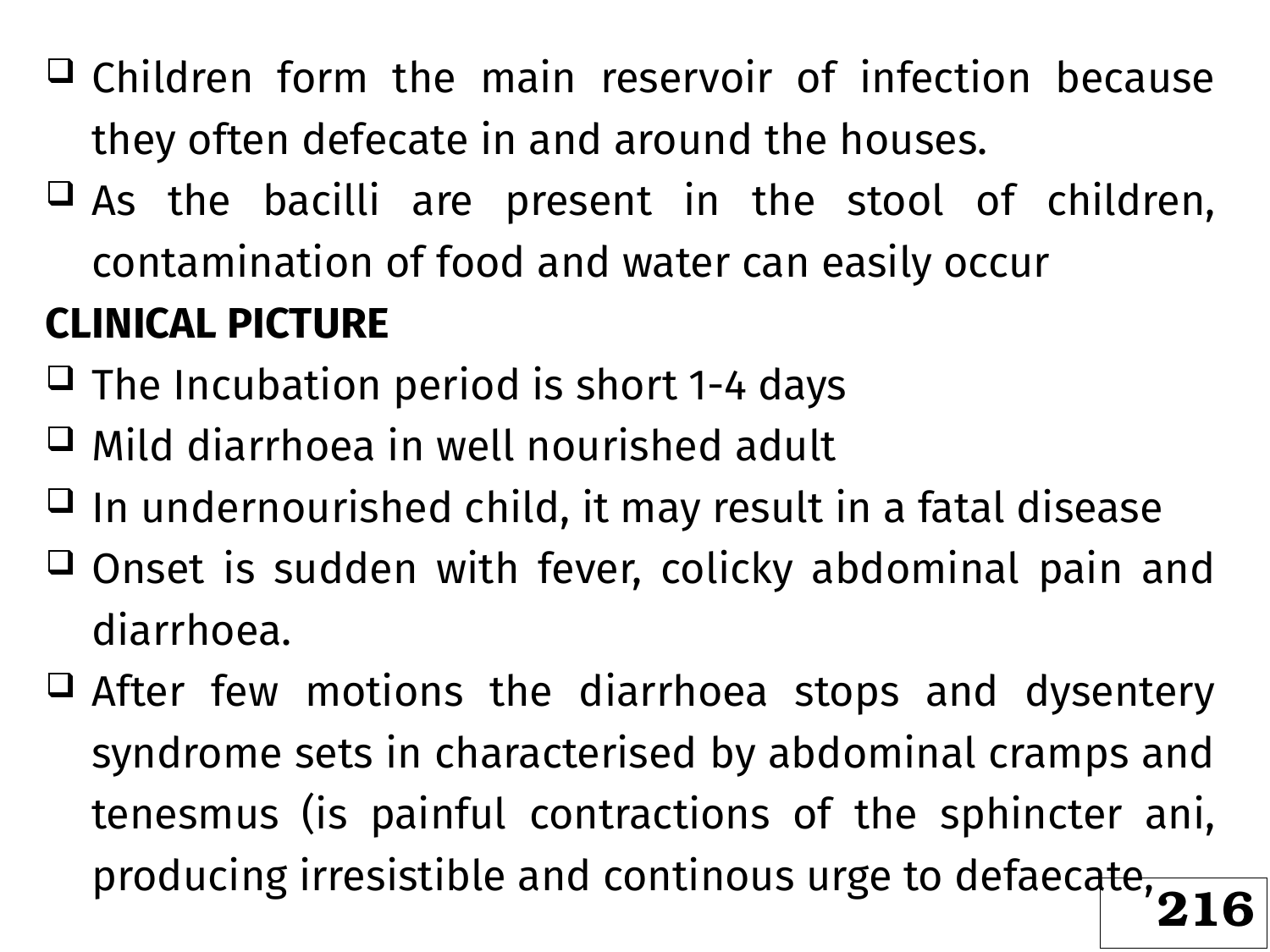

Children form the main reservoir of infection because they often defecate in and around the houses.
As the bacilli are present in the stool of children, contamination of food and water can easily occur
CLINICAL PICTURE
The Incubation period is short 1-4 days
Mild diarrhoea in well nourished adult
In undernourished child, it may result in a fatal disease
Onset is sudden with fever, colicky abdominal pain and diarrhoea.
After few motions the diarrhoea stops and dysentery syndrome sets in characterised by abdominal cramps and tenesmus (is painful contractions of the sphincter ani, producing irresistible and continous urge to defaecate,

216